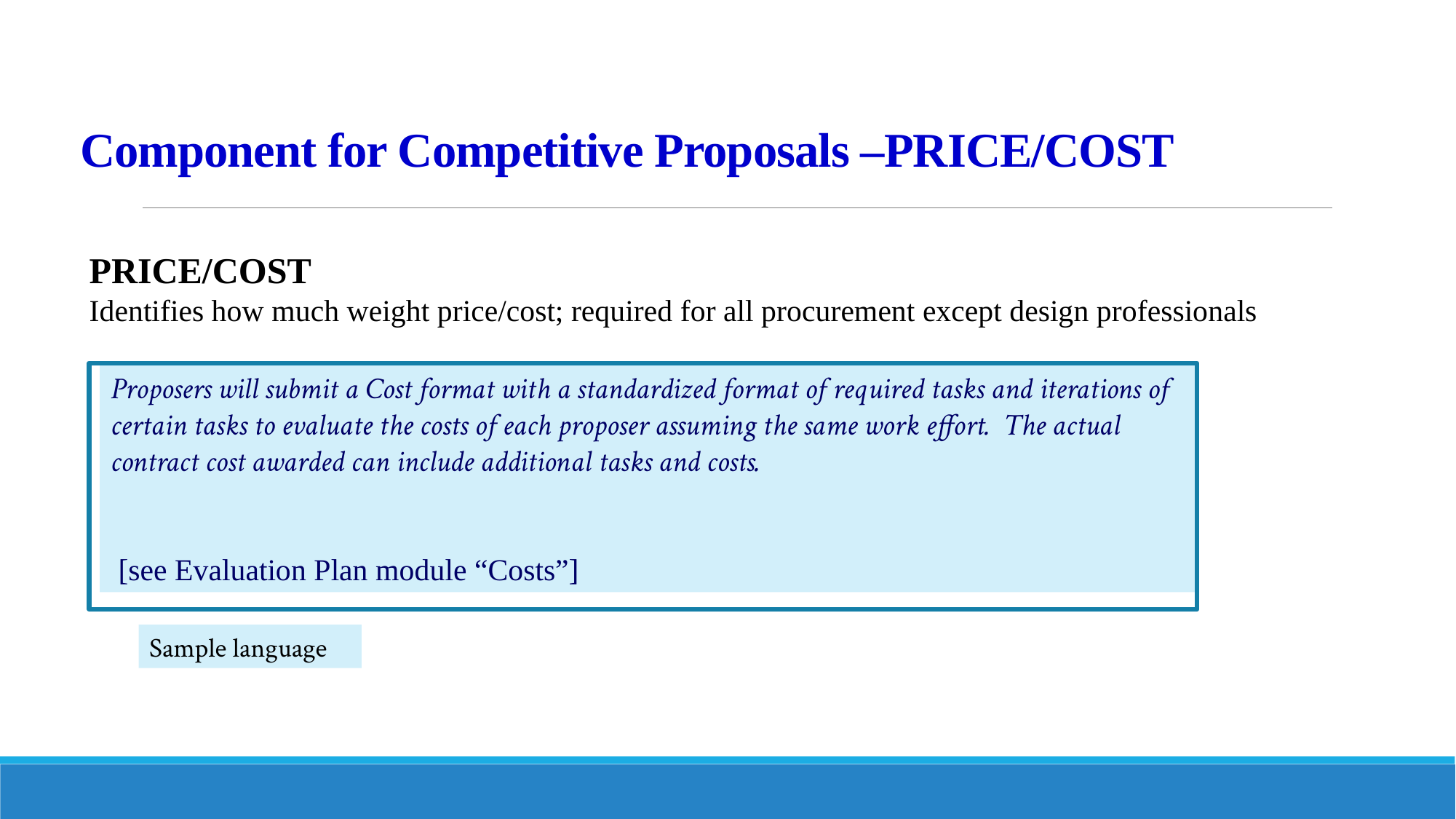

# Component for Competitive Proposals –PRICE/COST
PRICE/COST
Identifies how much weight price/cost; required for all procurement except design professionals

Proposers will submit a Cost format with a standardized format of required tasks and iterations of certain tasks to evaluate the costs of each proposer assuming the same work effort.  The actual contract cost awarded can include additional tasks and costs.

 [see Evaluation Plan module “Costs”]

Sample language